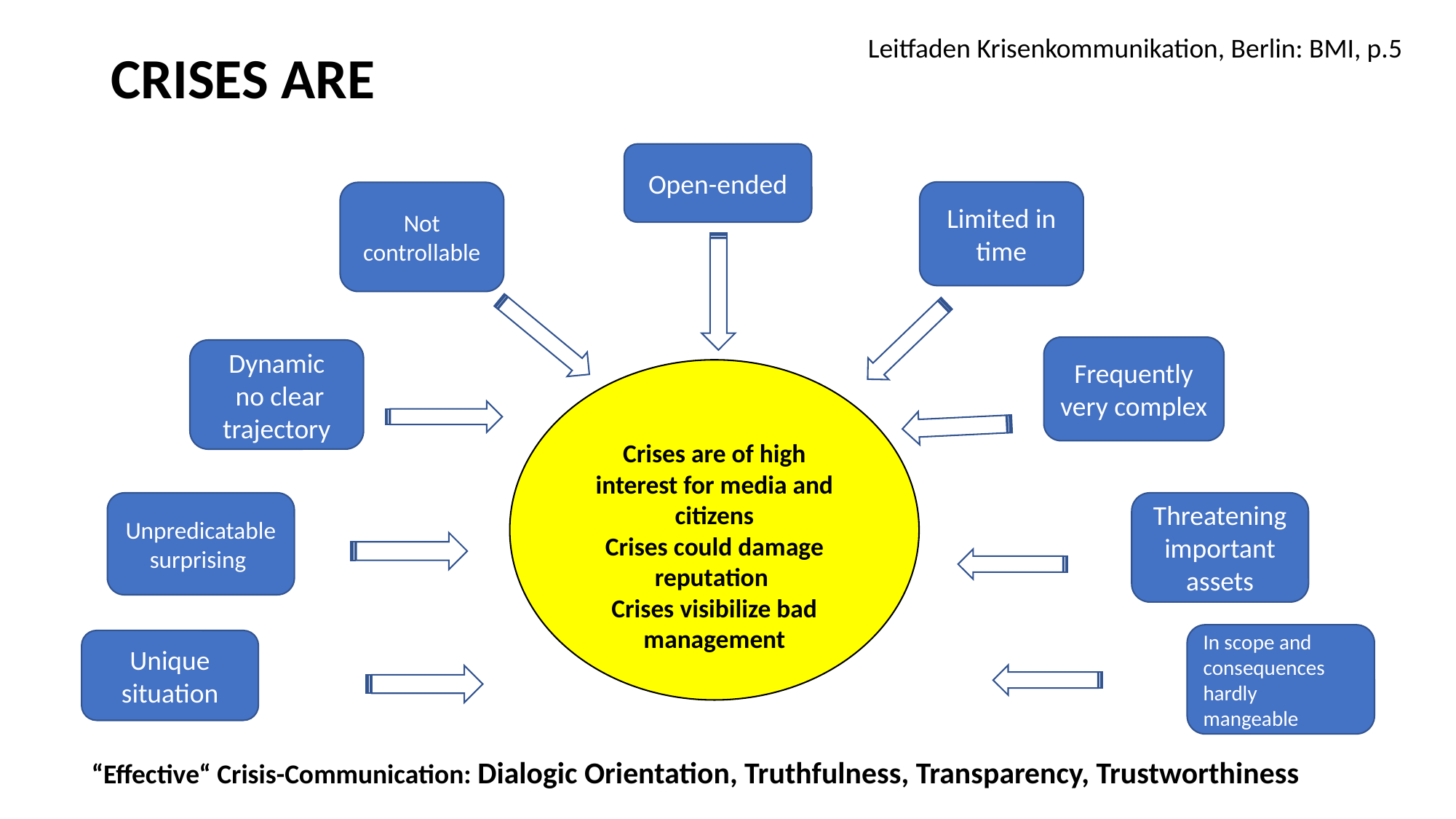

Leitfaden Krisenkommunikation, Berlin: BMI, p.5
# CRISES ARE

Open-ended
Limited in time
Not controllable

Frequently very complex
Dynamic
 no clear trajectory

Crises are of high interest for media and citizens
Crises could damage reputation
Crises visibilize bad management

Unpredicatablesurprising
Threatening important assets

In scope and consequences hardly  mangeable
Unique situation

“Effective“ Crisis-Communication: Dialogic Orientation, Truthfulness, Transparency, Trustworthiness